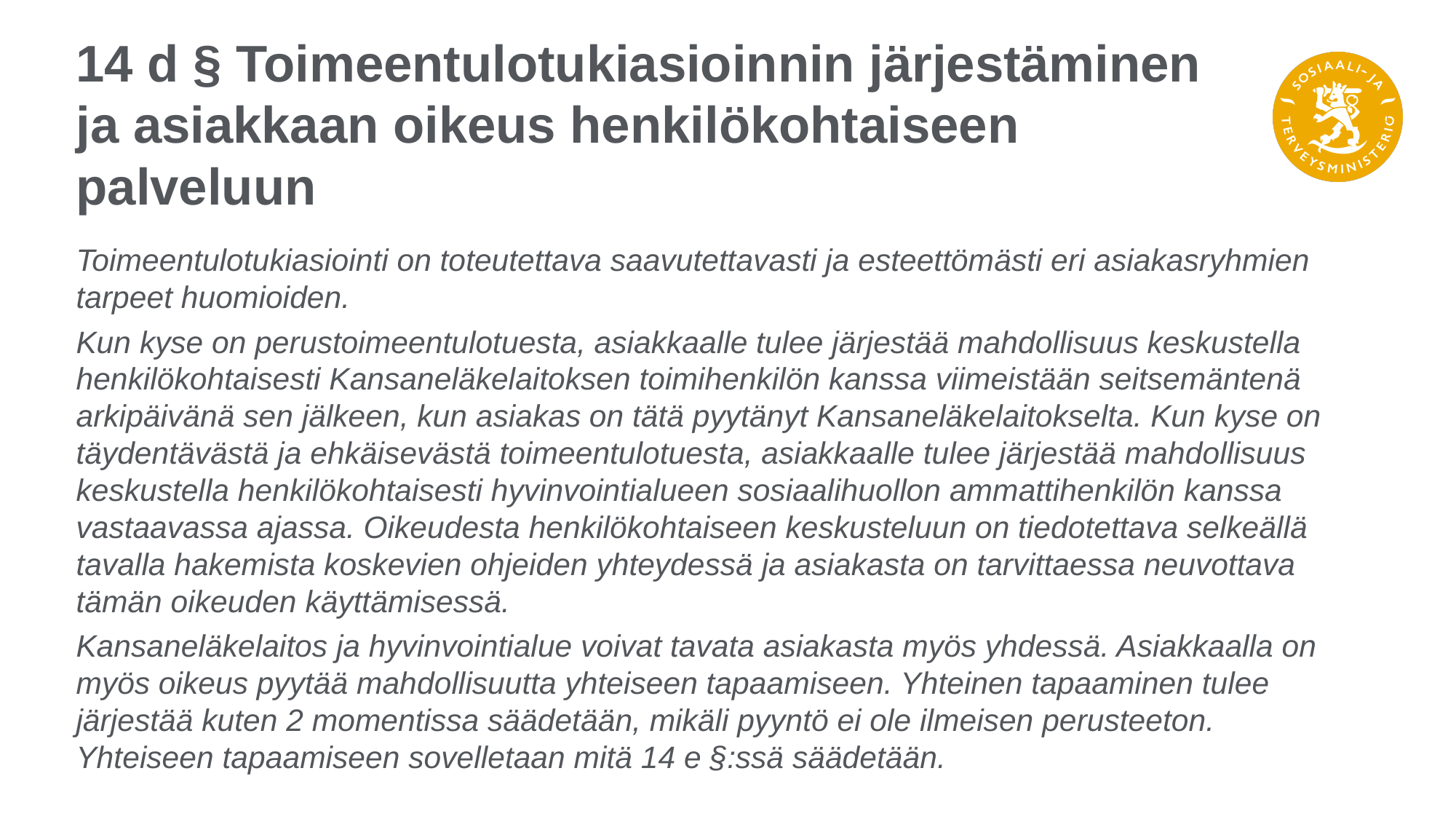

# 14 d § Toimeentulotukiasioinnin järjestäminen ja asiakkaan oikeus henkilökohtaiseen palveluun
Toimeentulotukiasiointi on toteutettava saavutettavasti ja esteettömästi eri asiakasryhmien tarpeet huomioiden.
Kun kyse on perustoimeentulotuesta, asiakkaalle tulee järjestää mahdollisuus keskustella henkilökohtaisesti Kansaneläkelaitoksen toimihenkilön kanssa viimeistään seitsemäntenä arkipäivänä sen jälkeen, kun asiakas on tätä pyytänyt Kansaneläkelaitokselta. Kun kyse on täydentävästä ja ehkäisevästä toimeentulotuesta, asiakkaalle tulee järjestää mahdollisuus keskustella henkilökohtaisesti hyvinvointialueen sosiaalihuollon ammattihenkilön kanssa vastaavassa ajassa. Oikeudesta henkilökohtaiseen keskusteluun on tiedotettava selkeällä tavalla hakemista koskevien ohjeiden yhteydessä ja asiakasta on tarvittaessa neuvottava tämän oikeuden käyttämisessä.
Kansaneläkelaitos ja hyvinvointialue voivat tavata asiakasta myös yhdessä. Asiakkaalla on myös oikeus pyytää mahdollisuutta yhteiseen tapaamiseen. Yhteinen tapaaminen tulee järjestää kuten 2 momentissa säädetään, mikäli pyyntö ei ole ilmeisen perusteeton. Yhteiseen tapaamiseen sovelletaan mitä 14 e §:ssä säädetään.